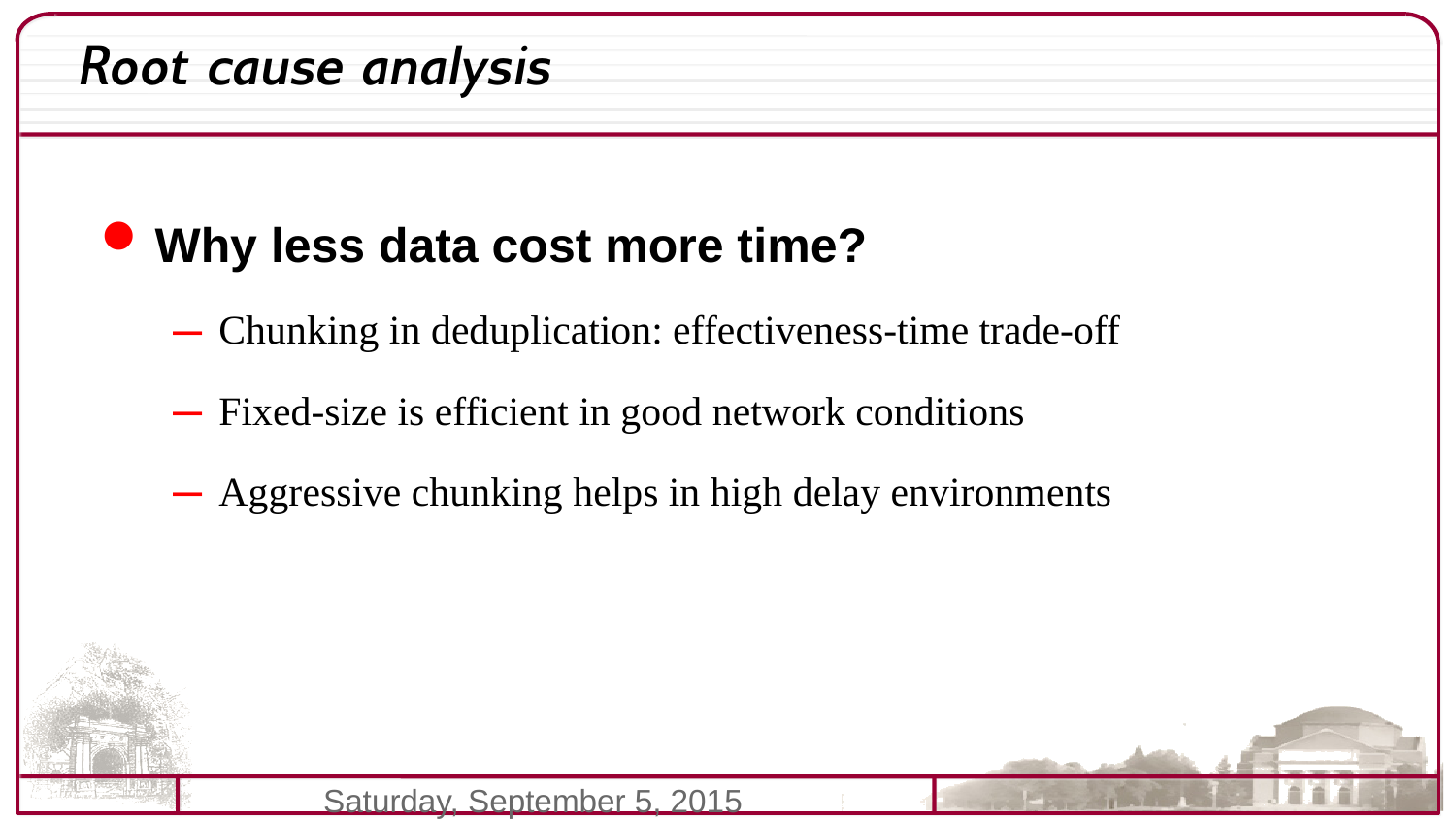

# Root cause analysis
Why less data cost more time?
Chunking in deduplication: effectiveness-time trade-off
Fixed-size is efficient in good network conditions
Aggressive chunking helps in high delay environments